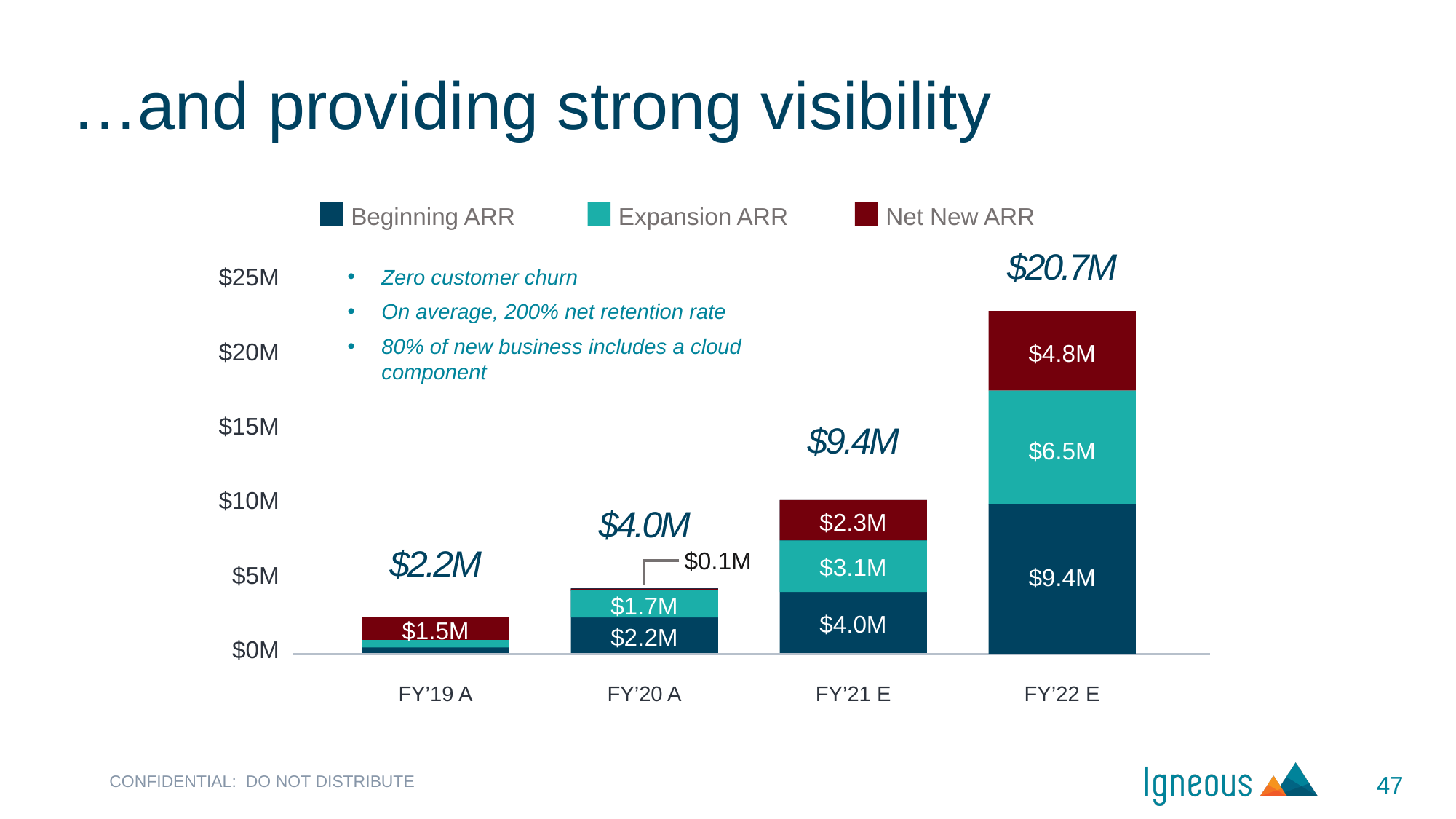

# …and providing strong visibility
Beginning ARR

Expansion ARR

Net New ARR

$20.7M
$25M
$20M
$15M
$10M
$5M
$0M
Zero customer churn
On average, 200% net retention rate
80% of new business includes a cloud component

$4.8M

$9.4M
$6.5M
$4.0M

$2.3M

$2.2M
$0.1M

$3.1M
$9.4M
$1.7M

$4.0M
$1.5M
$2.2M

FY’19 A
FY’20 A
FY’21 E
FY’22 E
47